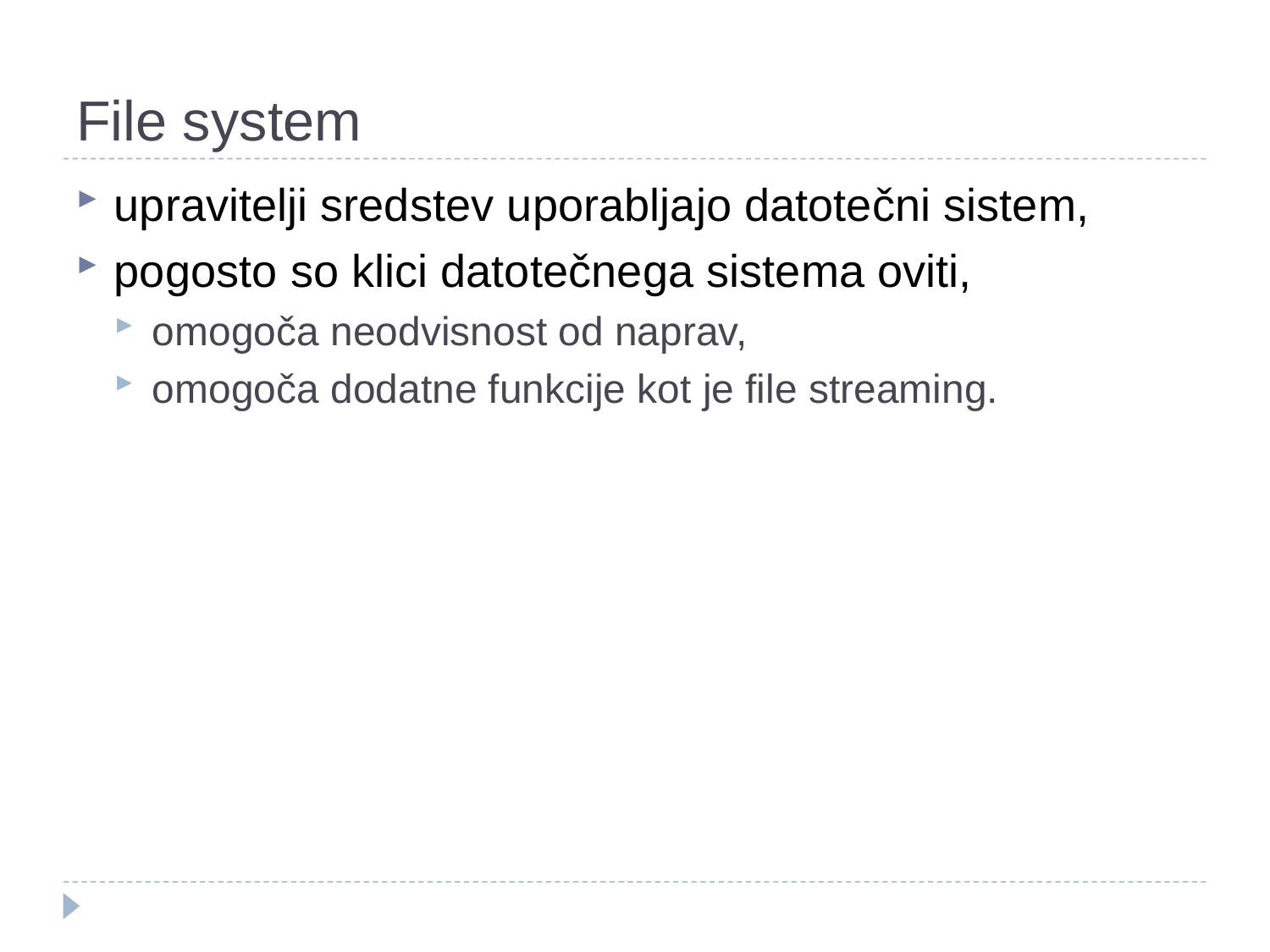

# File system
upravitelji sredstev uporabljajo datotečni sistem,
pogosto so klici datotečnega sistema oviti,
omogoča neodvisnost od naprav,
omogoča dodatne funkcije kot je file streaming.